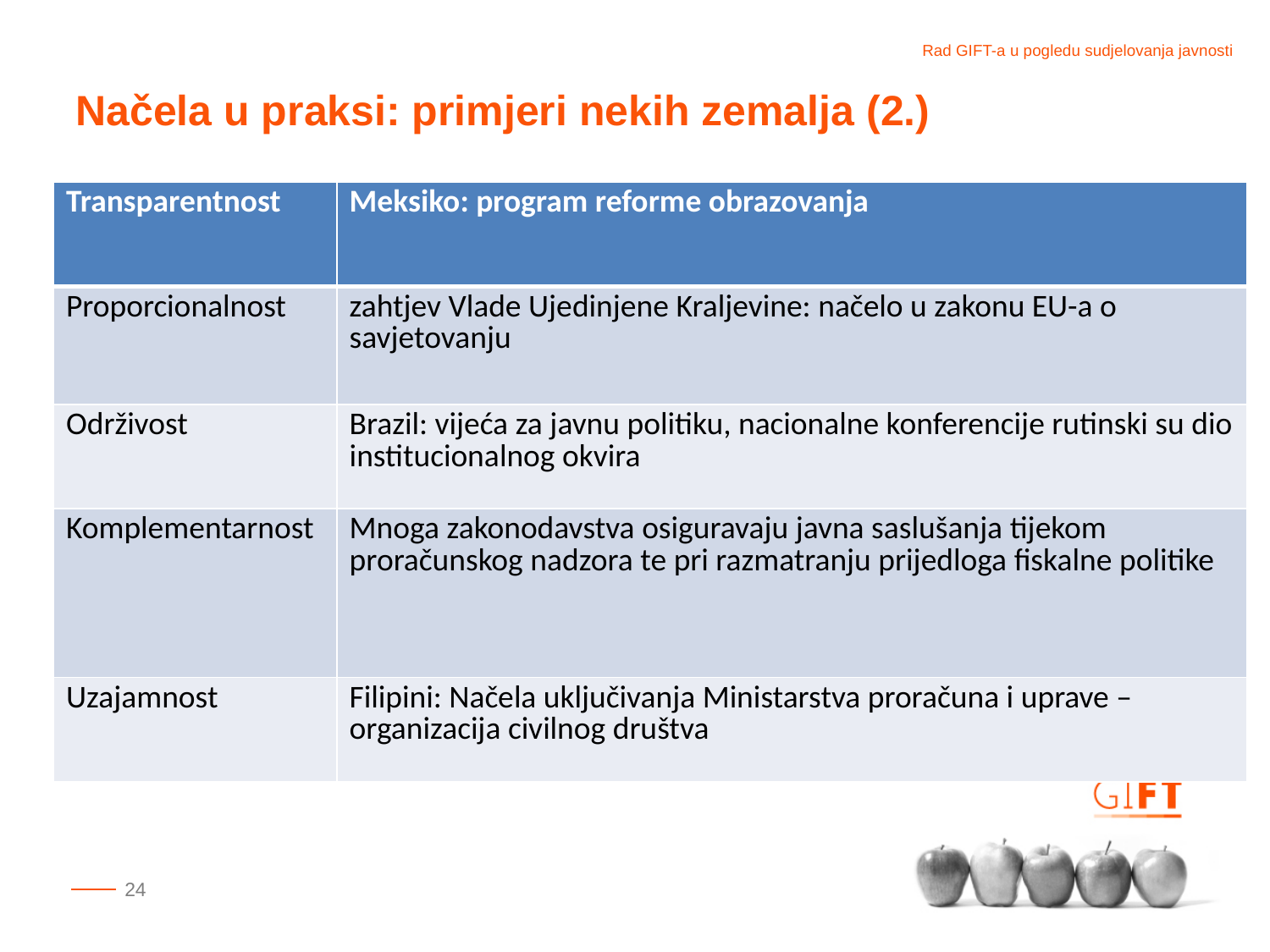

Načela u praksi: primjeri nekih zemalja (2.)

| Transparentnost | Meksiko: program reforme obrazovanja |
| --- | --- |
| Proporcionalnost | zahtjev Vlade Ujedinjene Kraljevine: načelo u zakonu EU-a o savjetovanju |
| Održivost | Brazil: vijeća za javnu politiku, nacionalne konferencije rutinski su dio institucionalnog okvira |
| Komplementarnost | Mnoga zakonodavstva osiguravaju javna saslušanja tijekom proračunskog nadzora te pri razmatranju prijedloga fiskalne politike |
| Uzajamnost | Filipini: Načela uključivanja Ministarstva proračuna i uprave – organizacija civilnog društva |
24